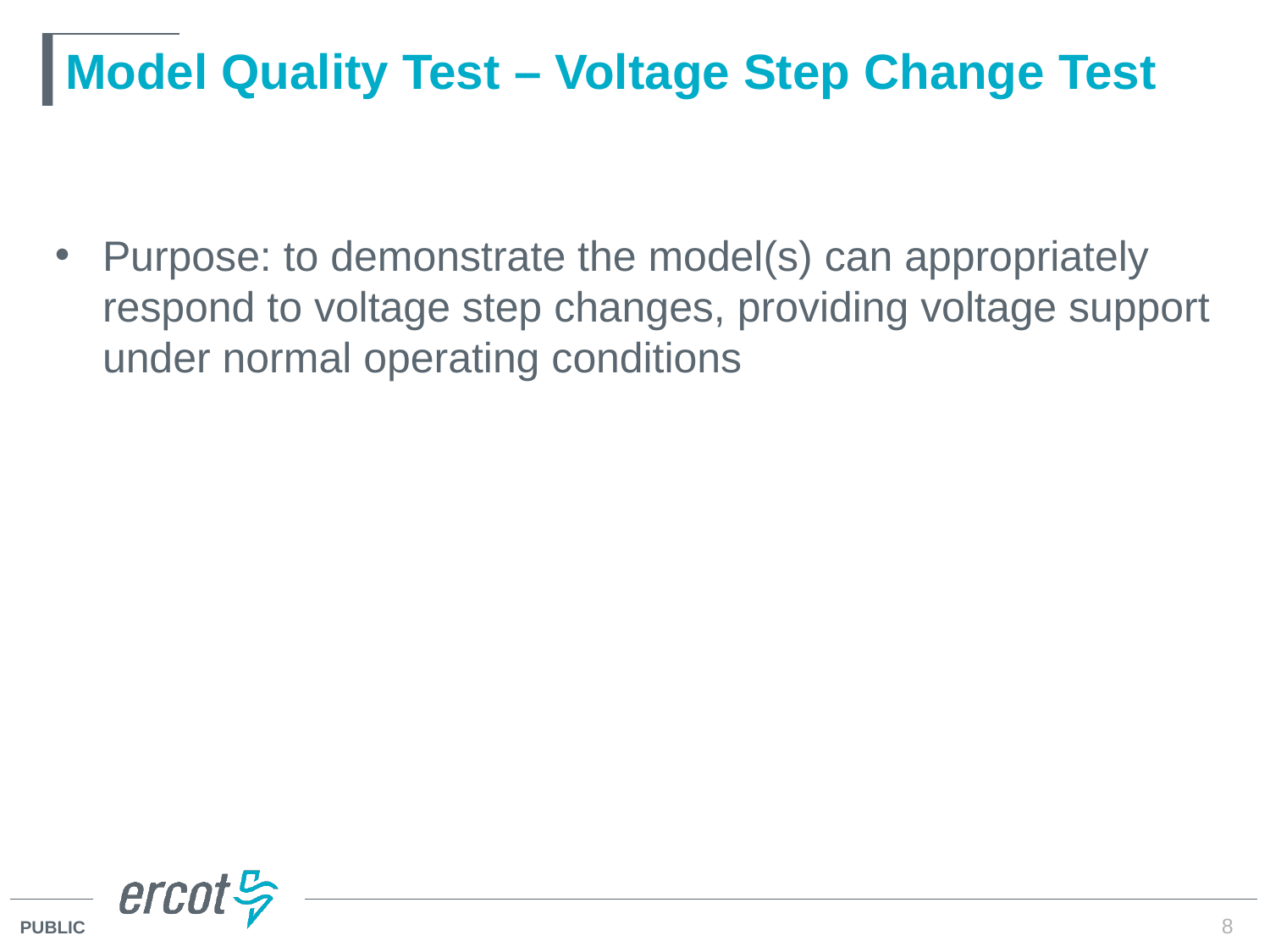

# Model Quality Test – Voltage Step Change Test
Purpose: to demonstrate the model(s) can appropriately respond to voltage step changes, providing voltage support under normal operating conditions
8